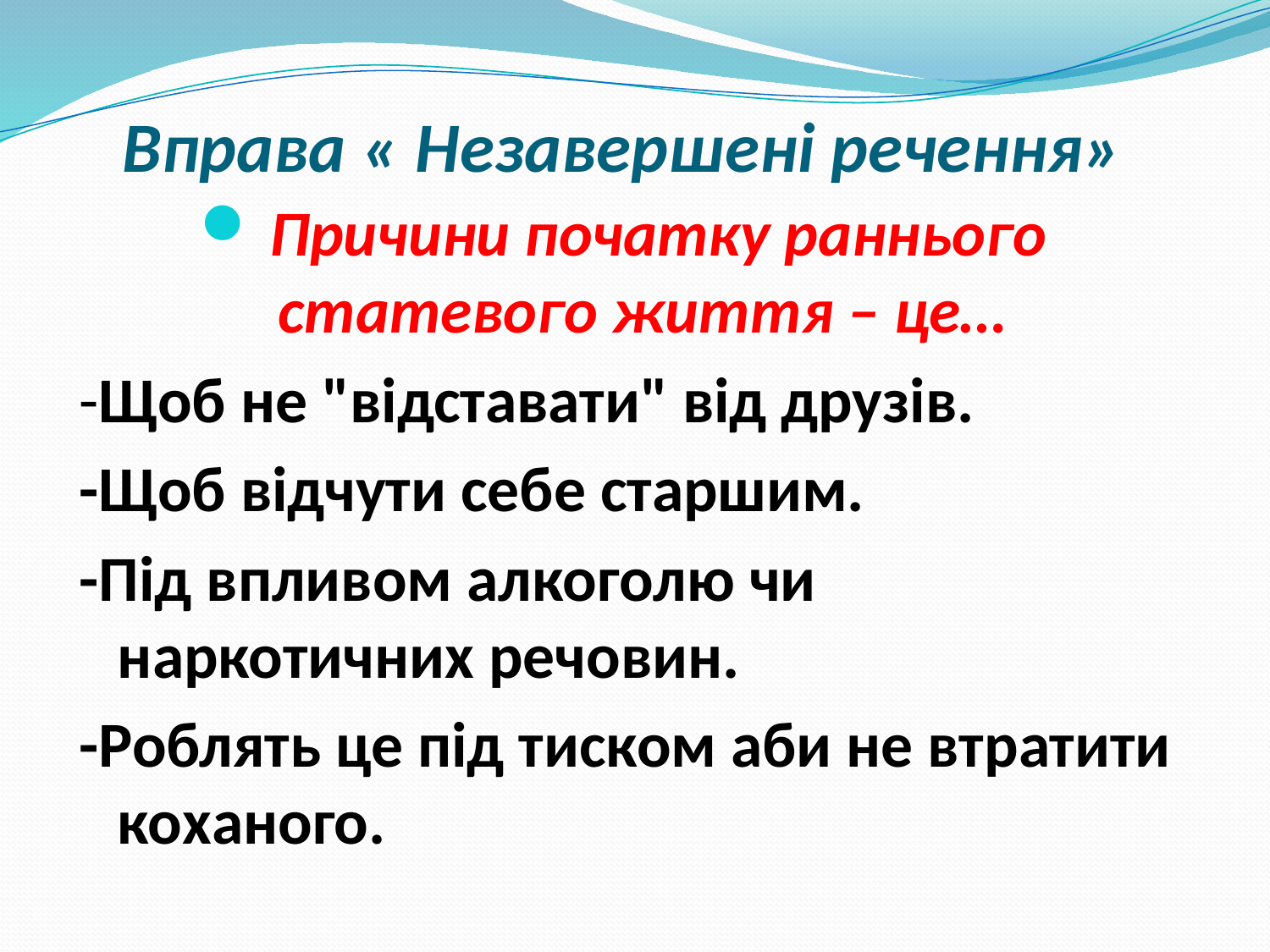

# Вправа « Незавершені речення»
Причини початку раннього статевого життя – це…
-Щоб не "відставати" від друзів.
-Щоб відчути себе старшим.
-Під впливом алкоголю чи наркотичних речовин.
-Роблять це під тиском аби не втратити коханого.